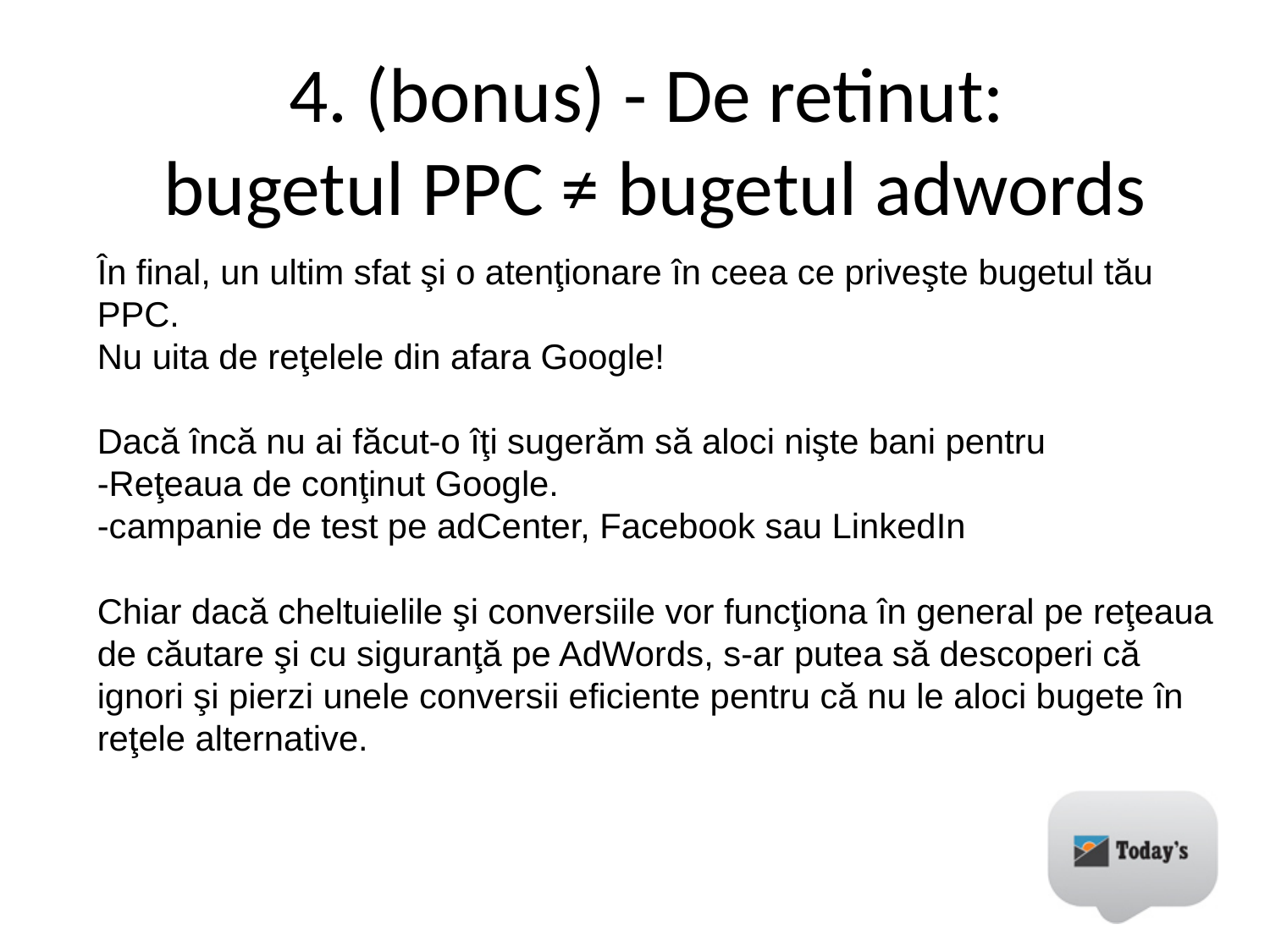

4. (bonus) - De retinut:
bugetul PPC ≠ bugetul adwords
În final, un ultim sfat şi o atenţionare în ceea ce priveşte bugetul tău PPC.
Nu uita de reţelele din afara Google!

Dacă încă nu ai făcut-o îţi sugerăm să aloci nişte bani pentru
-Reţeaua de conţinut Google.
-campanie de test pe adCenter, Facebook sau LinkedIn

Chiar dacă cheltuielile şi conversiile vor funcţiona în general pe reţeaua de căutare şi cu siguranţă pe AdWords, s-ar putea să descoperi că ignori şi pierzi unele conversii eficiente pentru că nu le aloci bugete în reţele alternative.